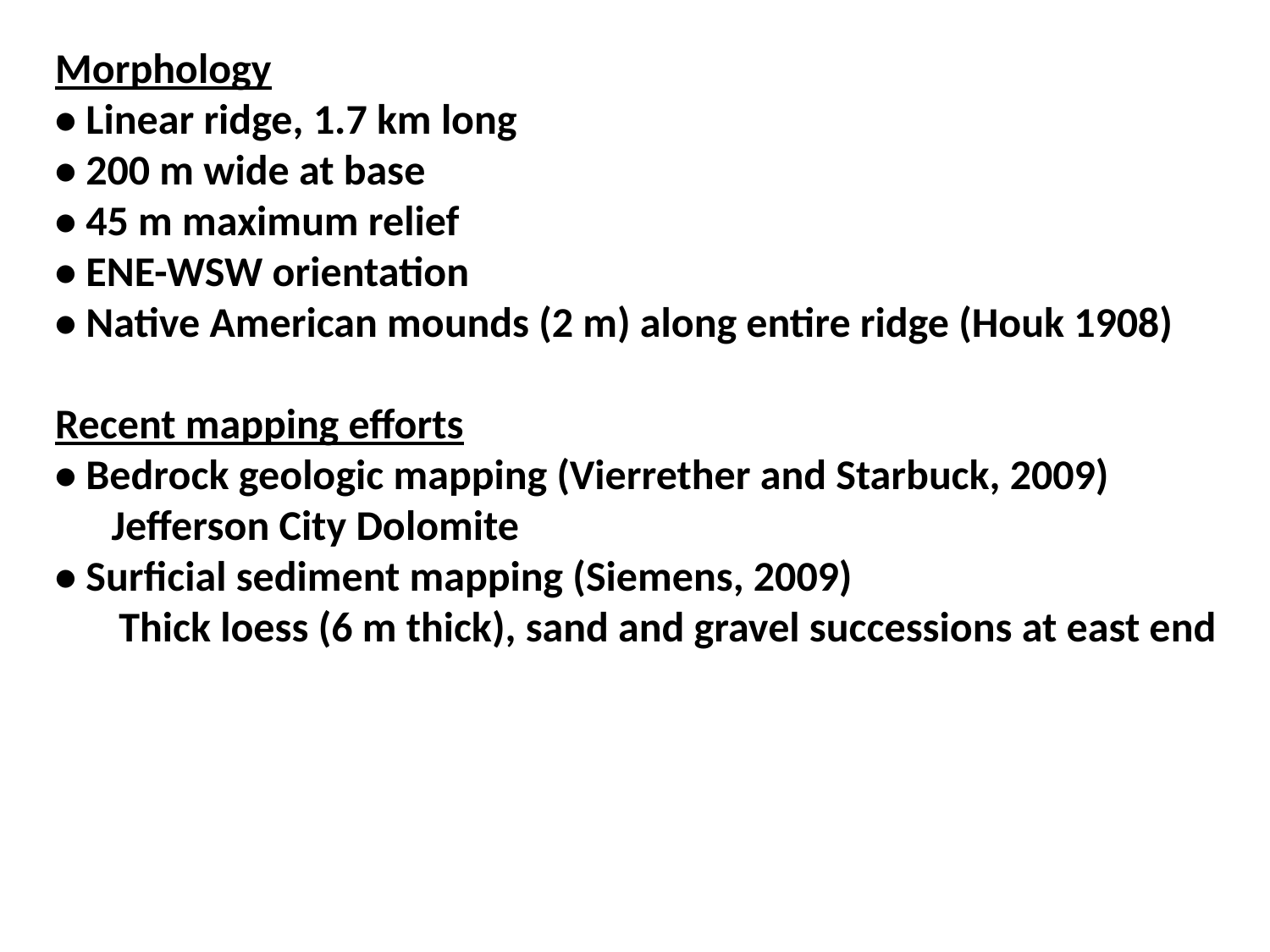

Morphology
• Linear ridge, 1.7 km long
• 200 m wide at base
• 45 m maximum relief
• ENE-WSW orientation
• Native American mounds (2 m) along entire ridge (Houk 1908)

Recent mapping efforts
• Bedrock geologic mapping (Vierrether and Starbuck, 2009)
Jefferson City Dolomite
• Surficial sediment mapping (Siemens, 2009)
Thick loess (6 m thick), sand and gravel successions at east end